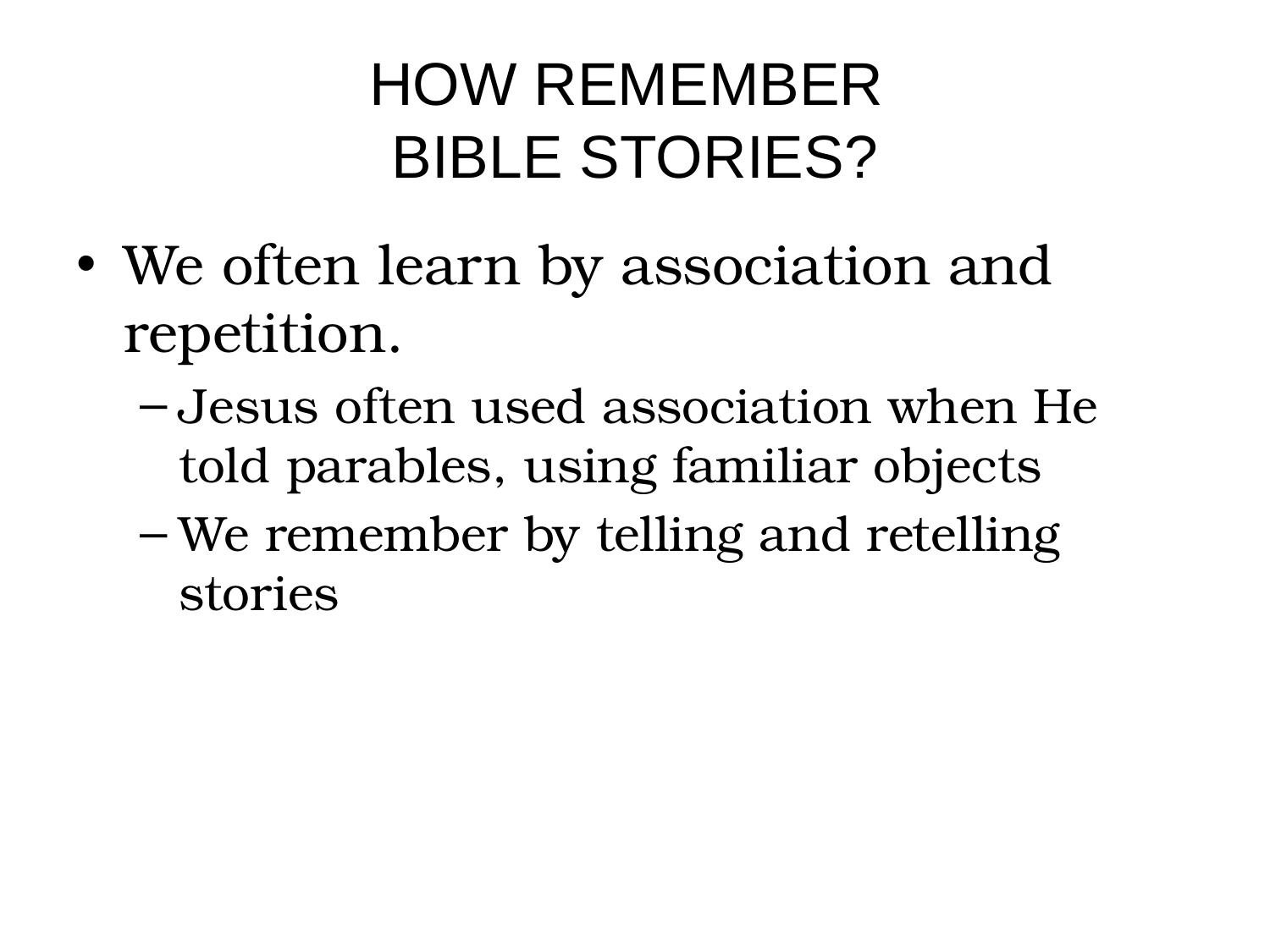

# HOW REMEMBER BIBLE STORIES?
We often learn by association and repetition.
Jesus often used association when He told parables, using familiar objects
We remember by telling and retelling stories